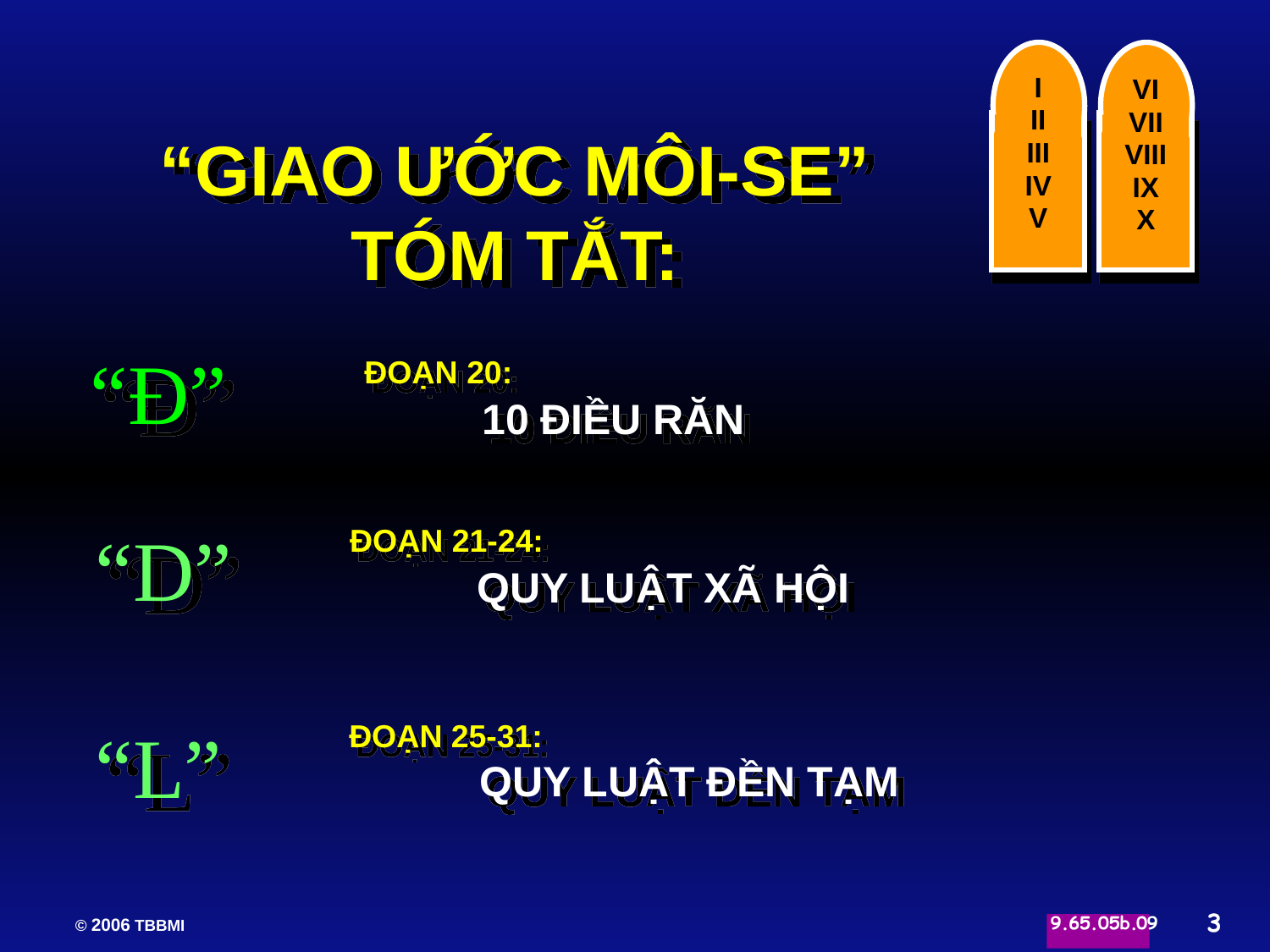

I
II
III
IV
V
VI
VII
VIII
IX
X

“GIAO ƯỚC MÔI-SE”
TÓM TẮT:

“Đ”
 ĐOẠN 20:
	10 ĐIỀU RĂN

“D”
ĐOẠN 21-24:
	QUY LUẬT XÃ HỘI
“L”
ĐOẠN 25-31:
              QUY LUẬT ĐỀN TẠM

3
09